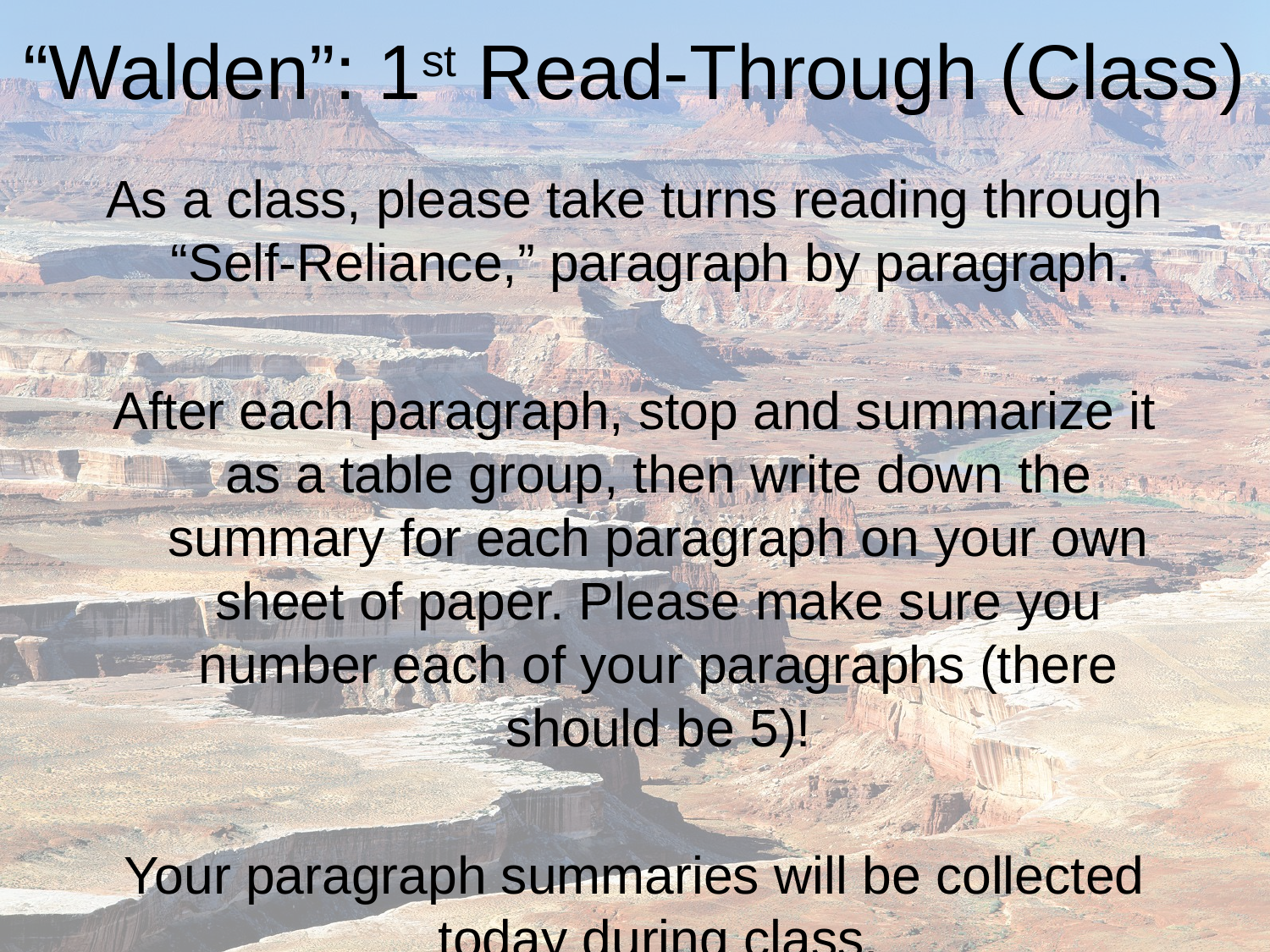

# “Walden”: 1st Read-Through (Class)
As a class, please take turns reading through “Self-Reliance,” paragraph by paragraph.

After each paragraph, stop and summarize it as a table group, then write down the summary for each paragraph on your own sheet of paper. Please make sure you number each of your paragraphs (there should be 5)!

Your paragraph summaries will be collected today during class.